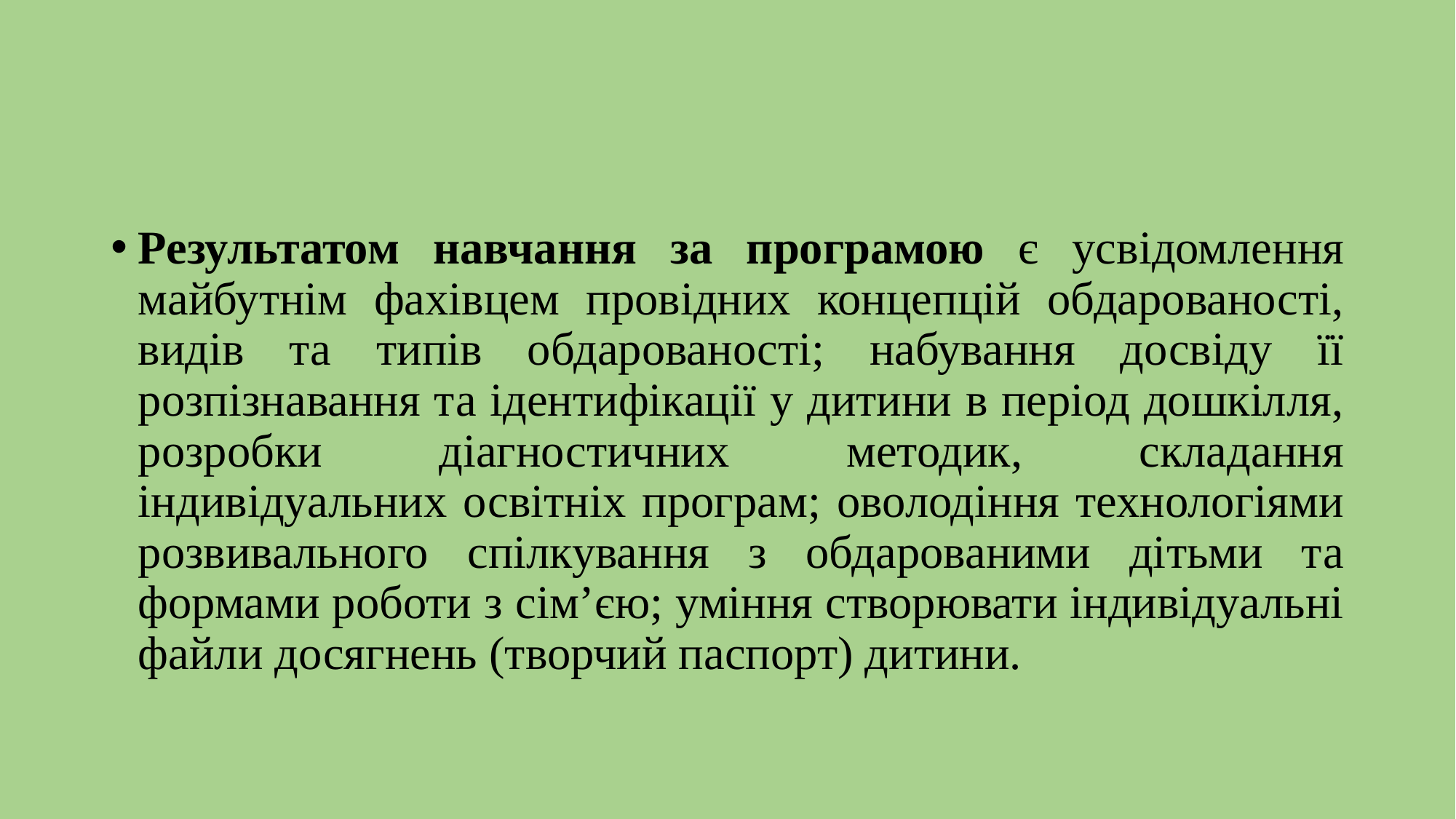

#
Результатом навчання за програмою є усвідомлення майбутнім фахівцем провідних концепцій обдарованості, видів та типів обдарованості; набування досвіду її розпізнавання та ідентифікації у дитини в період дошкілля, розробки діагностичних методик, складання індивідуальних освітніх програм; оволодіння технологіями розвивального спілкування з обдарованими дітьми та формами роботи з сім’єю; уміння створювати індивідуальні файли досягнень (творчий паспорт) дитини.